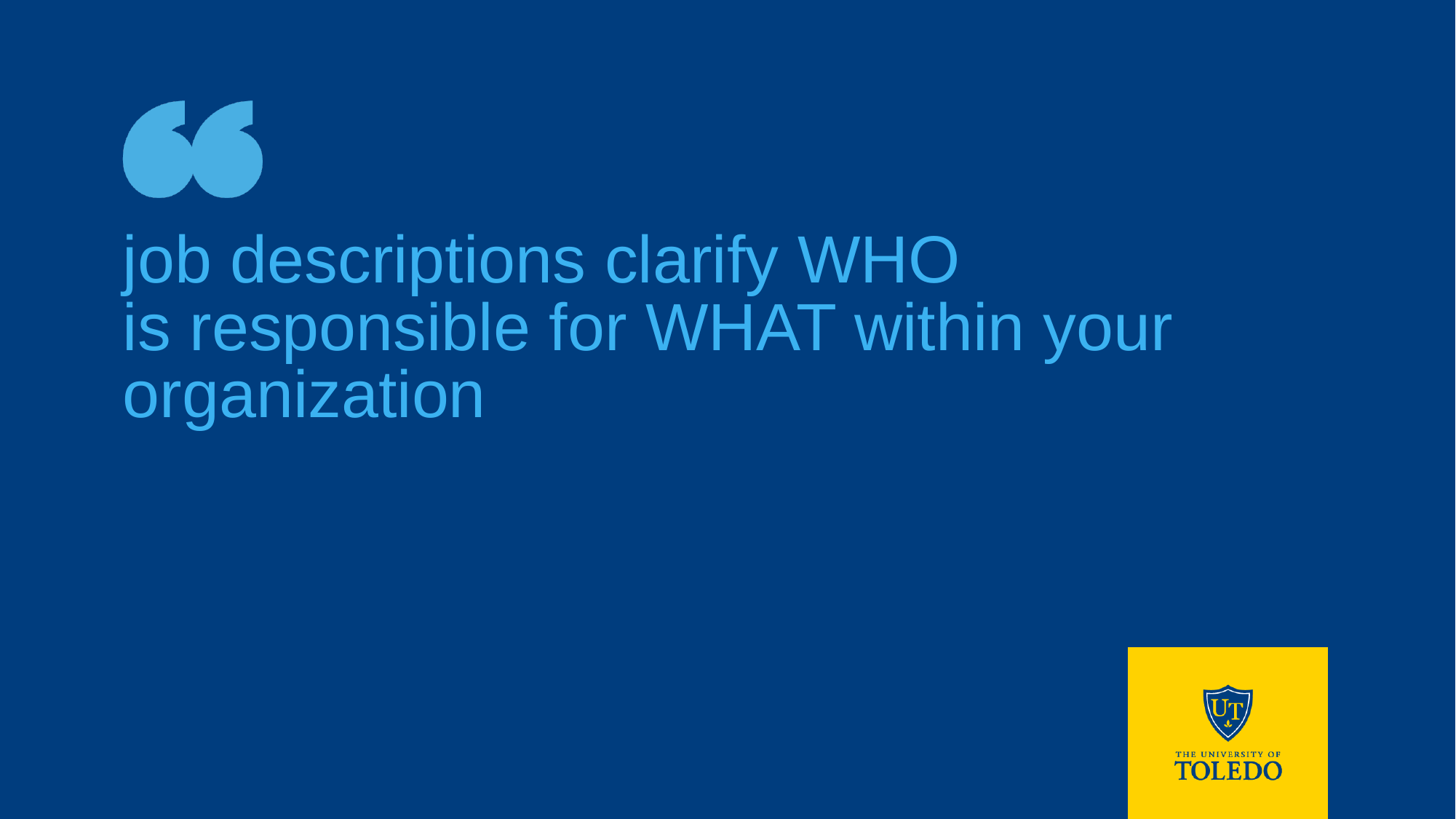

# job descriptions clarify WHO is responsible for WHAT within your organization